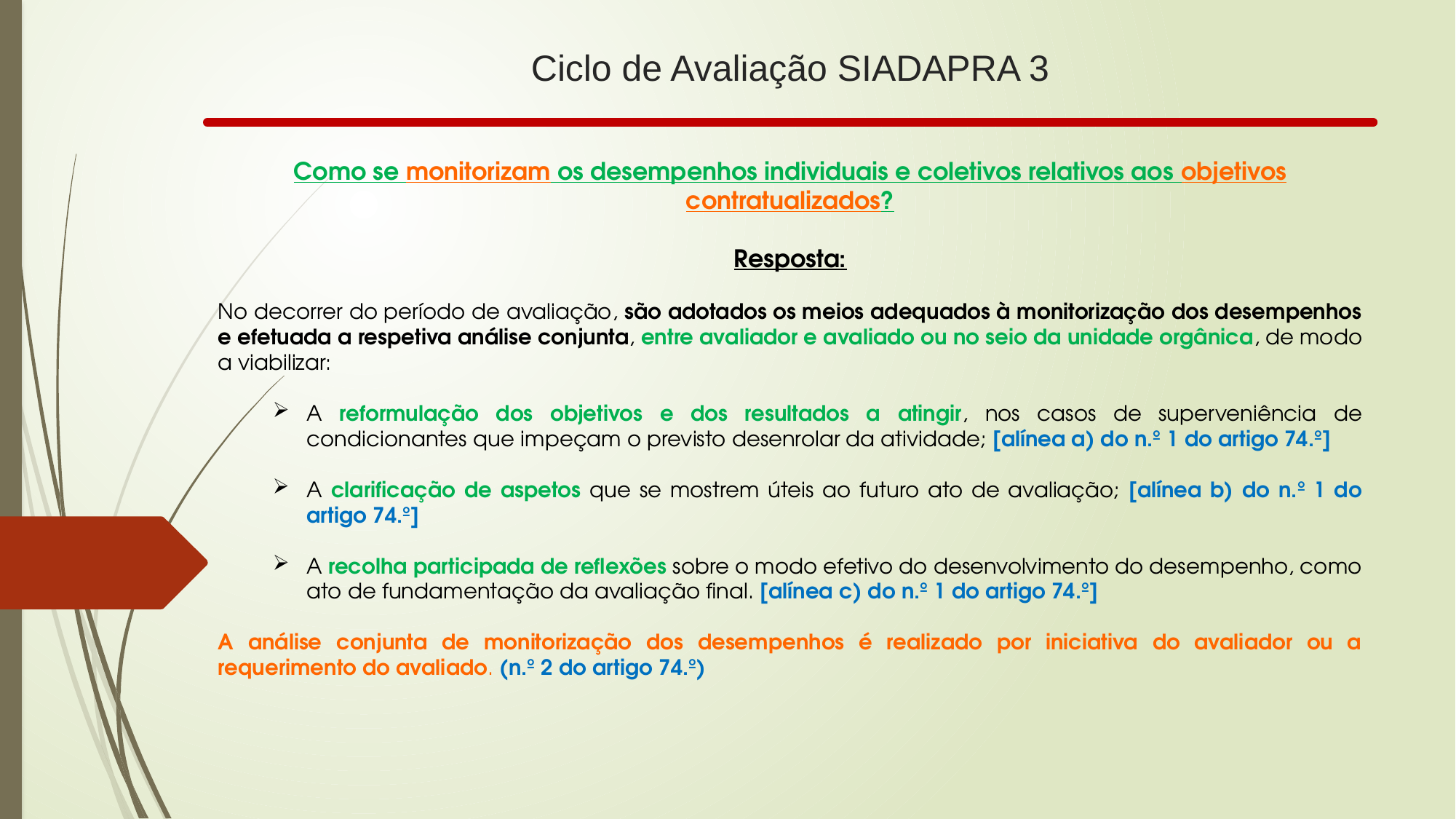

# Ciclo de Avaliação SIADAPRA 3
Como se monitorizam os desempenhos individuais e coletivos relativos aos objetivos contratualizados?

Resposta:

No decorrer do período de avaliação, são adotados os meios adequados à monitorização dos desempenhos e efetuada a respetiva análise conjunta, entre avaliador e avaliado ou no seio da unidade orgânica, de modo a viabilizar:

A reformulação dos objetivos e dos resultados a atingir, nos casos de superveniência de condicionantes que impeçam o previsto desenrolar da atividade; [alínea a) do n.º 1 do artigo 74.º]

A clarificação de aspetos que se mostrem úteis ao futuro ato de avaliação; [alínea b) do n.º 1 do artigo 74.º]

A recolha participada de reflexões sobre o modo efetivo do desenvolvimento do desempenho, como ato de fundamentação da avaliação final. [alínea c) do n.º 1 do artigo 74.º]

A análise conjunta de monitorização dos desempenhos é realizado por iniciativa do avaliador ou a requerimento do avaliado. (n.º 2 do artigo 74.º)